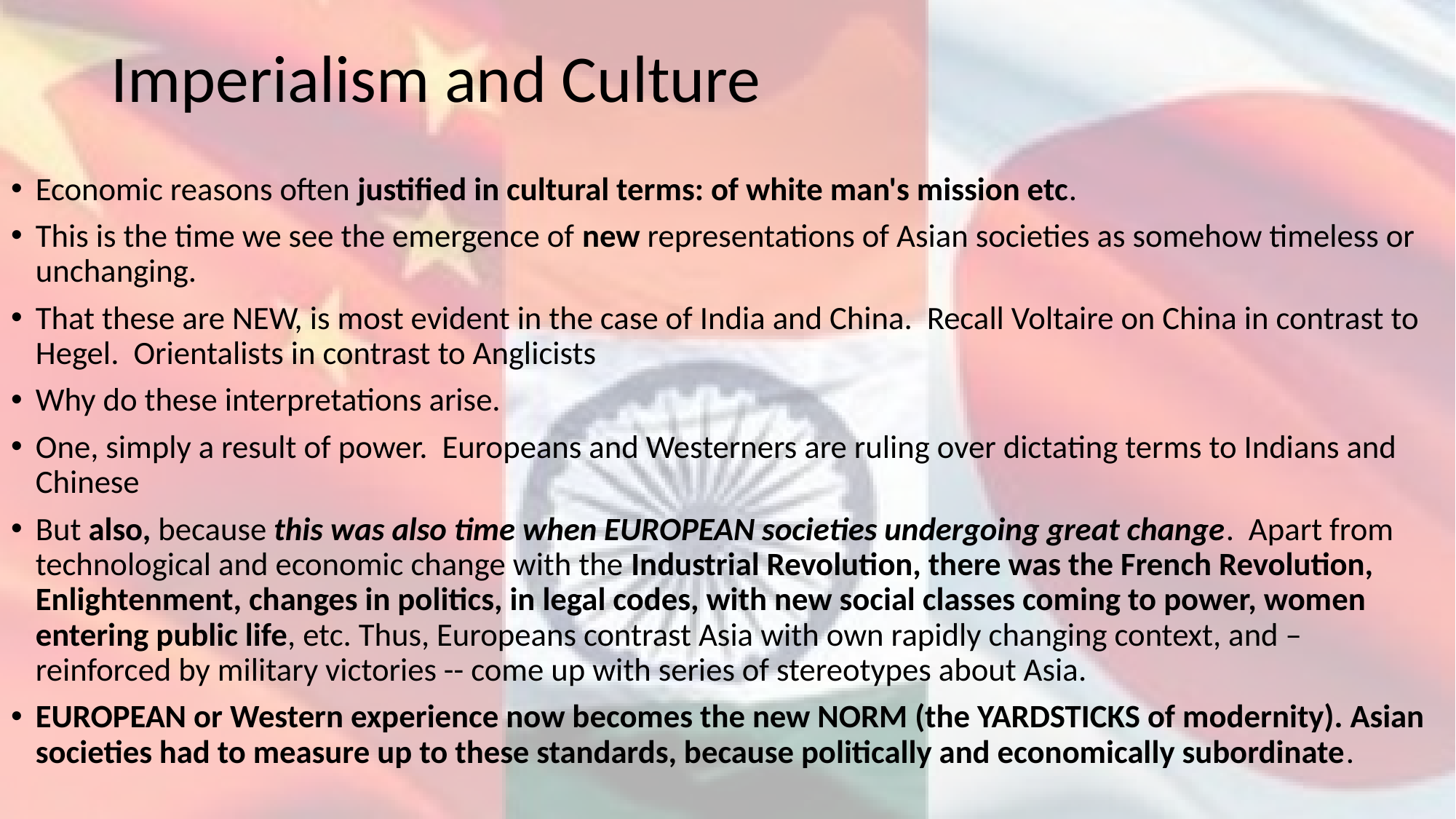

# Imperialism and Culture
Economic reasons often justified in cultural terms: of white man's mission etc.
This is the time we see the emergence of new representations of Asian societies as somehow timeless or unchanging.
That these are NEW, is most evident in the case of India and China.  Recall Voltaire on China in contrast to Hegel.  Orientalists in contrast to Anglicists
Why do these interpretations arise.
One, simply a result of power.  Europeans and Westerners are ruling over dictating terms to Indians and Chinese
But also, because this was also time when EUROPEAN societies undergoing great change.  Apart from technological and economic change with the Industrial Revolution, there was the French Revolution, Enlightenment, changes in politics, in legal codes, with new social classes coming to power, women entering public life, etc. Thus, Europeans contrast Asia with own rapidly changing context, and – reinforced by military victories -- come up with series of stereotypes about Asia.
EUROPEAN or Western experience now becomes the new NORM (the YARDSTICKS of modernity). Asian societies had to measure up to these standards, because politically and economically subordinate.